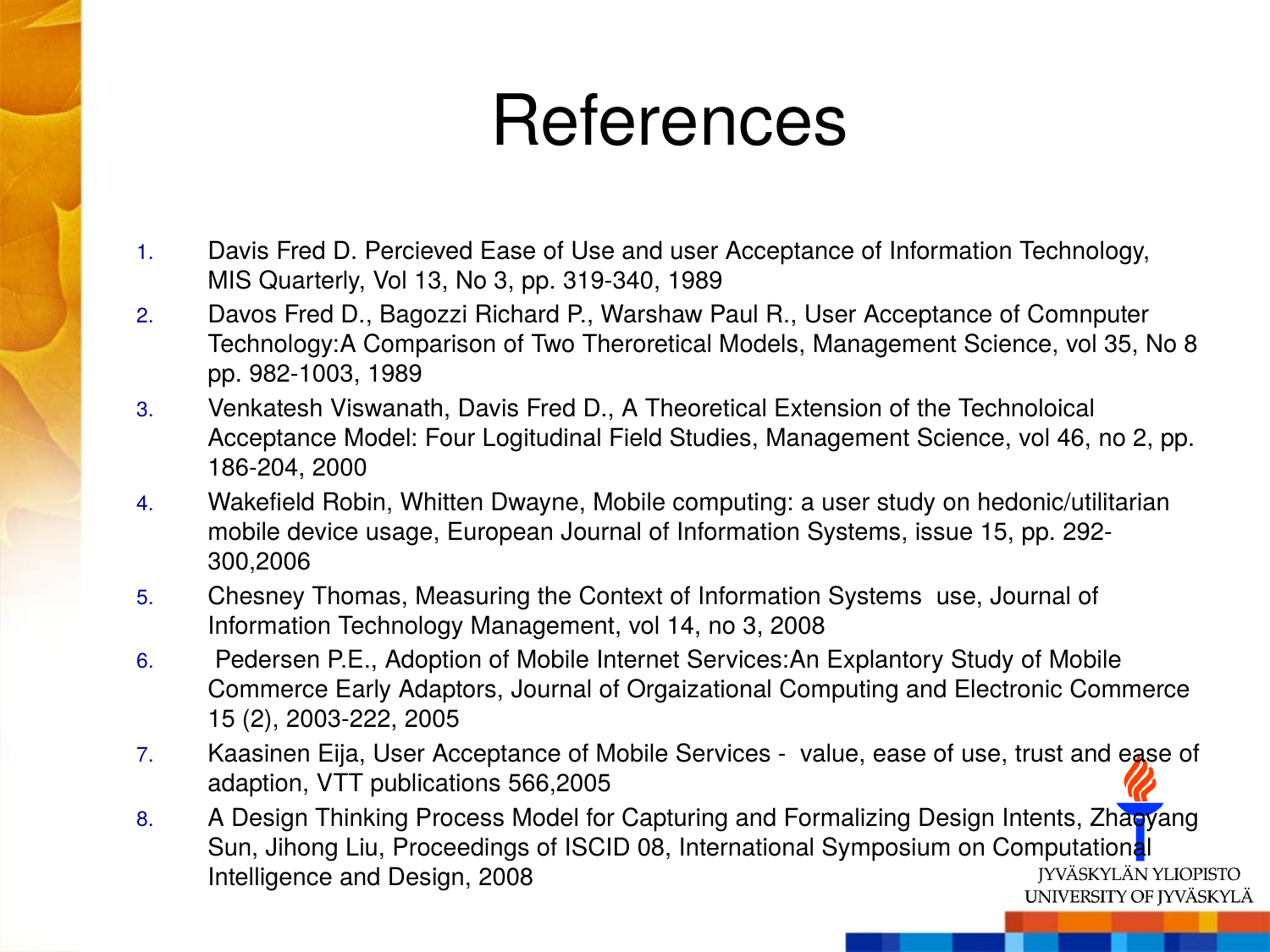

# References
Davis Fred D. Percieved Ease of Use and user Acceptance of Information Technology, MIS Quarterly, Vol 13, No 3, pp. 319-340, 1989
Davos Fred D., Bagozzi Richard P., Warshaw Paul R., User Acceptance of Comnputer Technology:A Comparison of Two Theroretical Models, Management Science, vol 35, No 8 pp. 982-1003, 1989
Venkatesh Viswanath, Davis Fred D., A Theoretical Extension of the Technoloical Acceptance Model: Four Logitudinal Field Studies, Management Science, vol 46, no 2, pp. 186-204, 2000
Wakefield Robin, Whitten Dwayne, Mobile computing: a user study on hedonic/utilitarian mobile device usage, European Journal of Information Systems, issue 15, pp. 292-300,2006
Chesney Thomas, Measuring the Context of Information Systems  use, Journal of Information Technology Management, vol 14, no 3, 2008
 Pedersen P.E., Adoption of Mobile Internet Services:An Explantory Study of Mobile Commerce Early Adaptors, Journal of Orgaizational Computing and Electronic Commerce 15 (2), 2003-222, 2005
Kaasinen Eija, User Acceptance of Mobile Services -  value, ease of use, trust and ease of adaption, VTT publications 566,2005
A Design Thinking Process Model for Capturing and Formalizing Design Intents, Zhaoyang Sun, Jihong Liu, Proceedings of ISCID 08, International Symposium on Computational Intelligence and Design, 2008